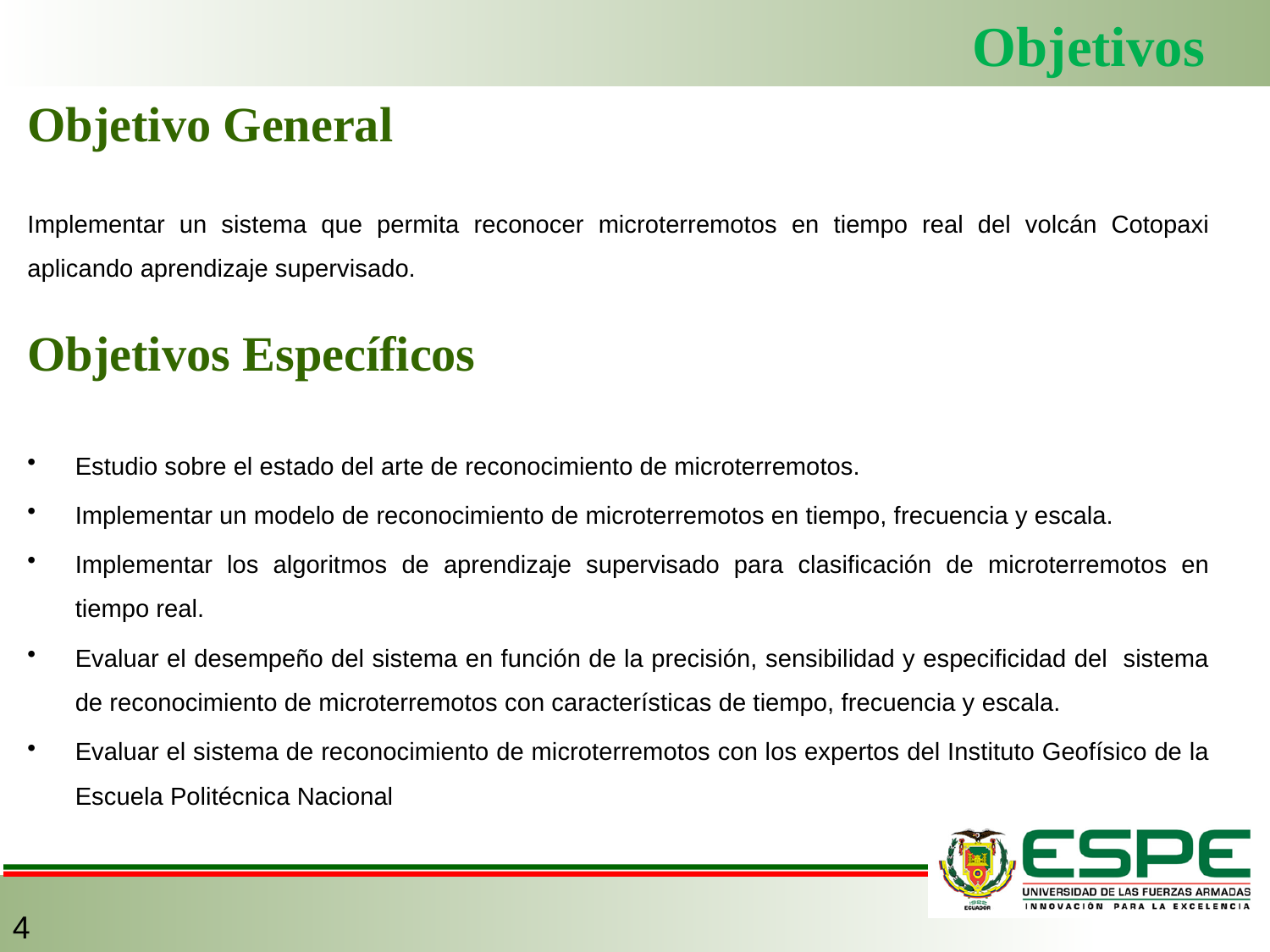

# Objetivos
Objetivo General

Implementar un sistema que permita reconocer microterremotos en tiempo real del volcán Cotopaxi aplicando aprendizaje supervisado.
Objetivos Específicos

Estudio sobre el estado del arte de reconocimiento de microterremotos.
Implementar un modelo de reconocimiento de microterremotos en tiempo, frecuencia y escala.
Implementar los algoritmos de aprendizaje supervisado para clasificación de microterremotos en tiempo real.
Evaluar el desempeño del sistema en función de la precisión, sensibilidad y especificidad del  sistema de reconocimiento de microterremotos con características de tiempo, frecuencia y escala.
Evaluar el sistema de reconocimiento de microterremotos con los expertos del Instituto Geofísico de la Escuela Politécnica Nacional
4